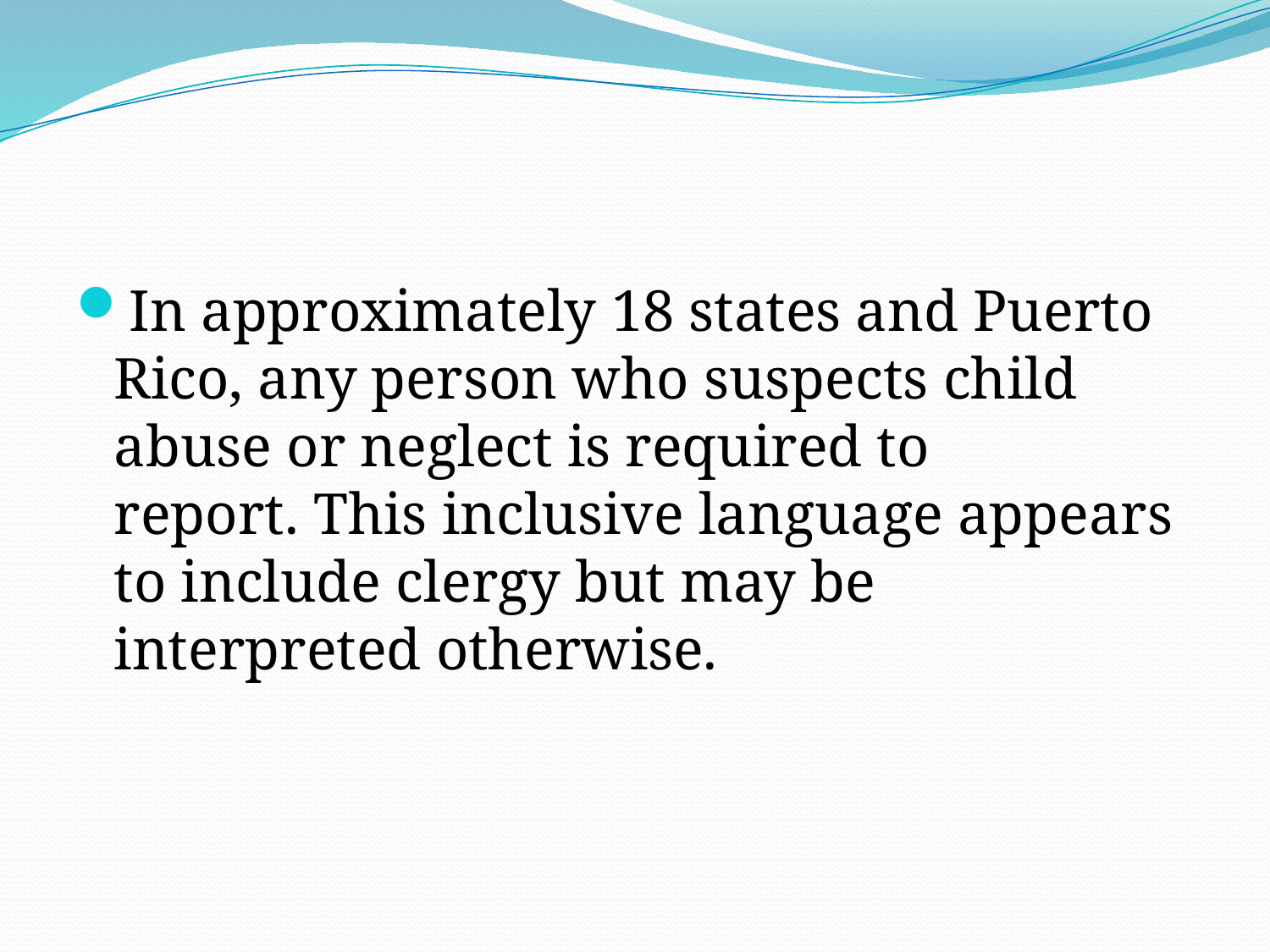

In approximately 18 states and Puerto Rico, any person who suspects child abuse or neglect is required to report. This inclusive language appears to include clergy but may be interpreted otherwise.